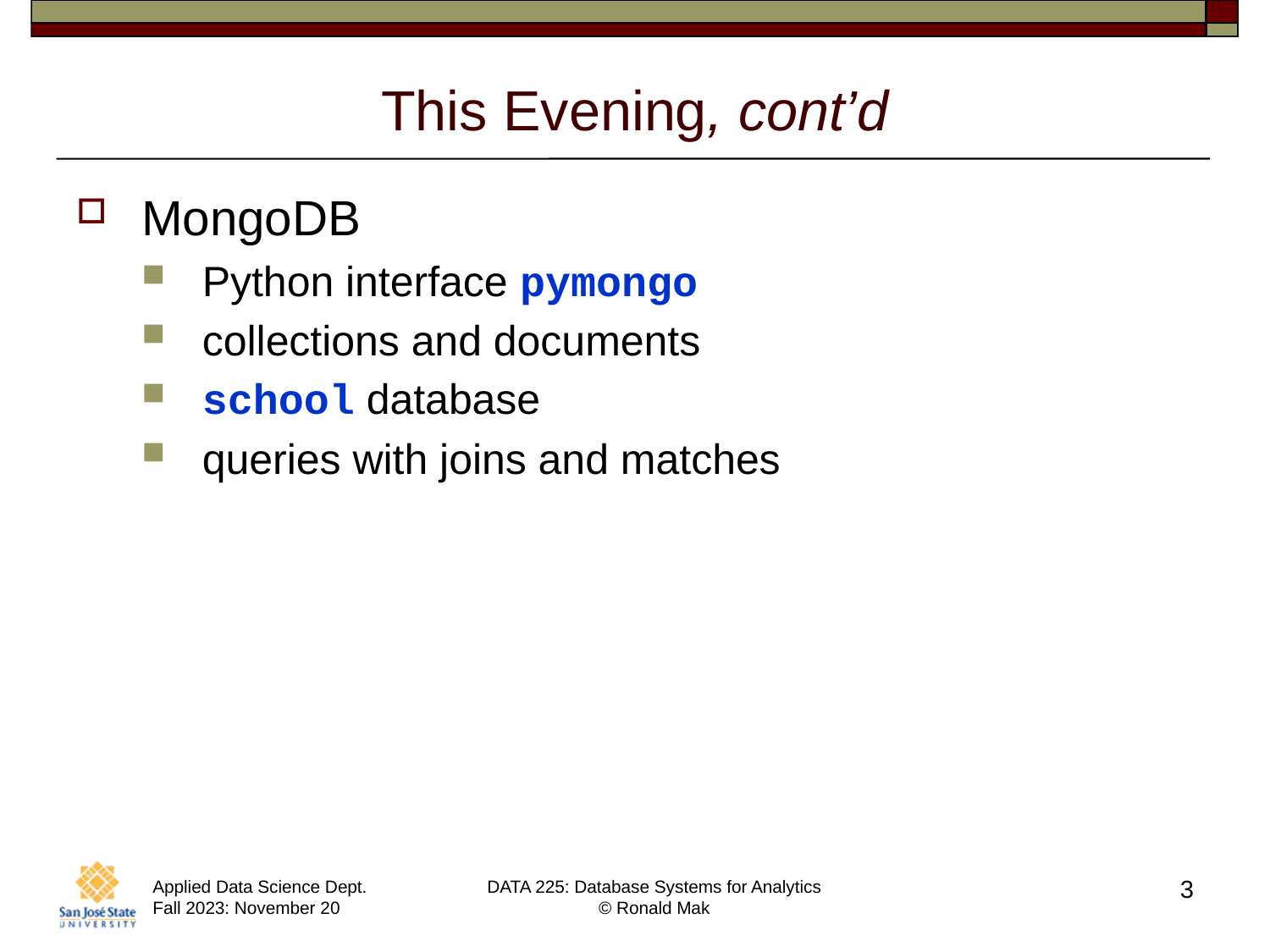

# This Evening, cont’d
MongoDB
Python interface pymongo
collections and documents
school database
queries with joins and matches
3